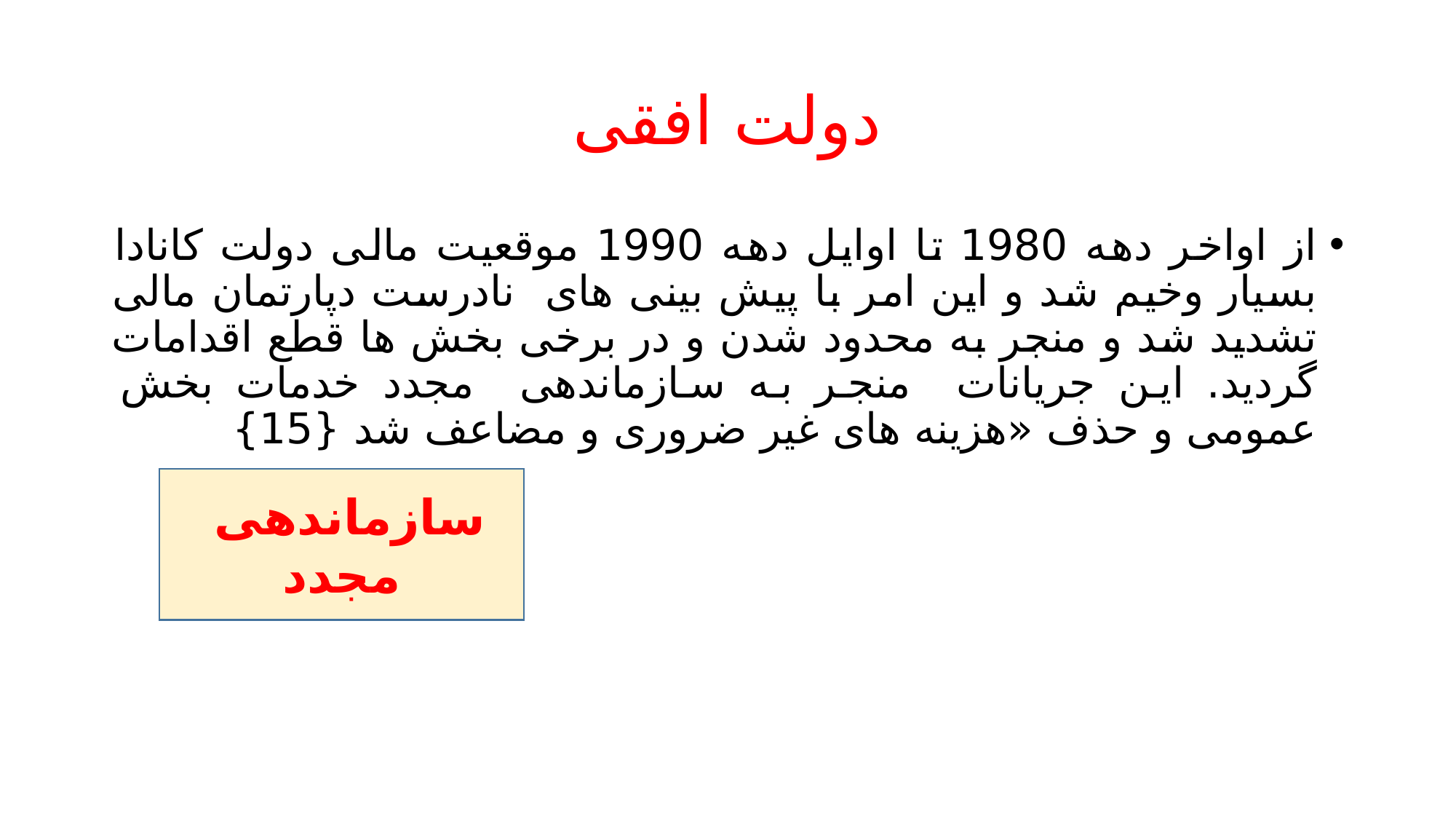

# دولت افقی
از اواخر دهه 1980 تا اوایل دهه 1990 موقعیت مالی دولت کانادا بسیار وخیم شد و این امر با پیش بینی های  نادرست دپارتمان مالی تشدید شد و منجر به محدود شدن و در برخی بخش ها قطع اقدامات گردید. این جریانات  منجر به سازماندهی  مجدد خدمات بخش عمومی و حذف «هزینه های غیر ضروری و مضاعف شد {15}
سازماندهی  مجدد